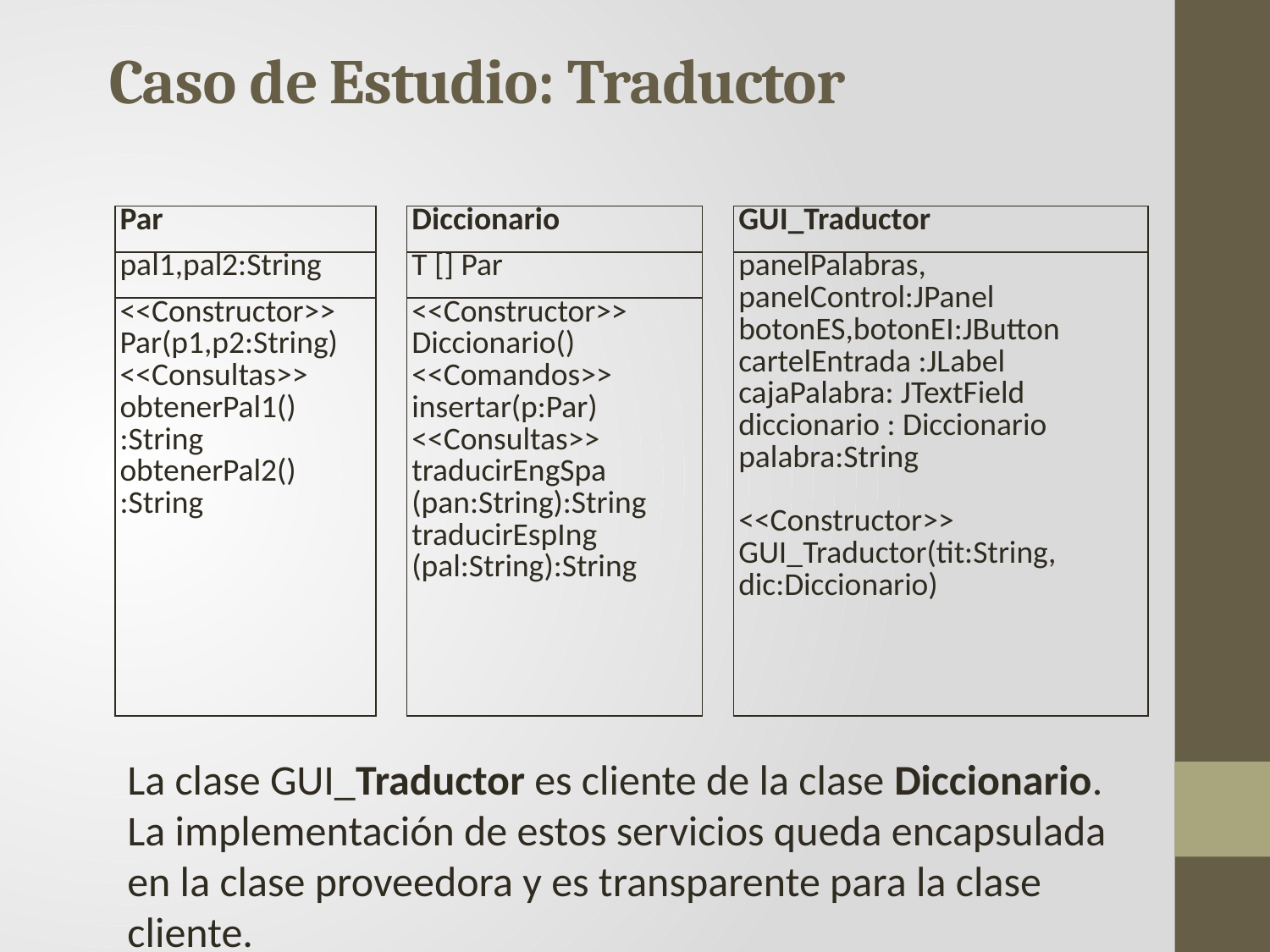

Caso de Estudio: Traductor
| Par |  | Diccionario |  | GUI\_Traductor |
| --- | --- | --- | --- | --- |
| pal1,pal2:String |  | T [] Par |  | panelPalabras, panelControl:JPanel botonES,botonEI:JButton cartelEntrada :JLabel cajaPalabra: JTextField diccionario : Diccionario palabra:String <<Constructor>> GUI\_Traductor(tit:String, dic:Diccionario) |
| <<Constructor>> Par(p1,p2:String) <<Consultas>> obtenerPal1() :String obtenerPal2() :String |  | <<Constructor>> Diccionario() <<Comandos>> insertar(p:Par) <<Consultas>> traducirEngSpa (pan:String):String traducirEspIng (pal:String):String |  |  |
La clase GUI_Traductor es cliente de la clase Diccionario. La implementación de estos servicios queda encapsulada en la clase proveedora y es transparente para la clase cliente.